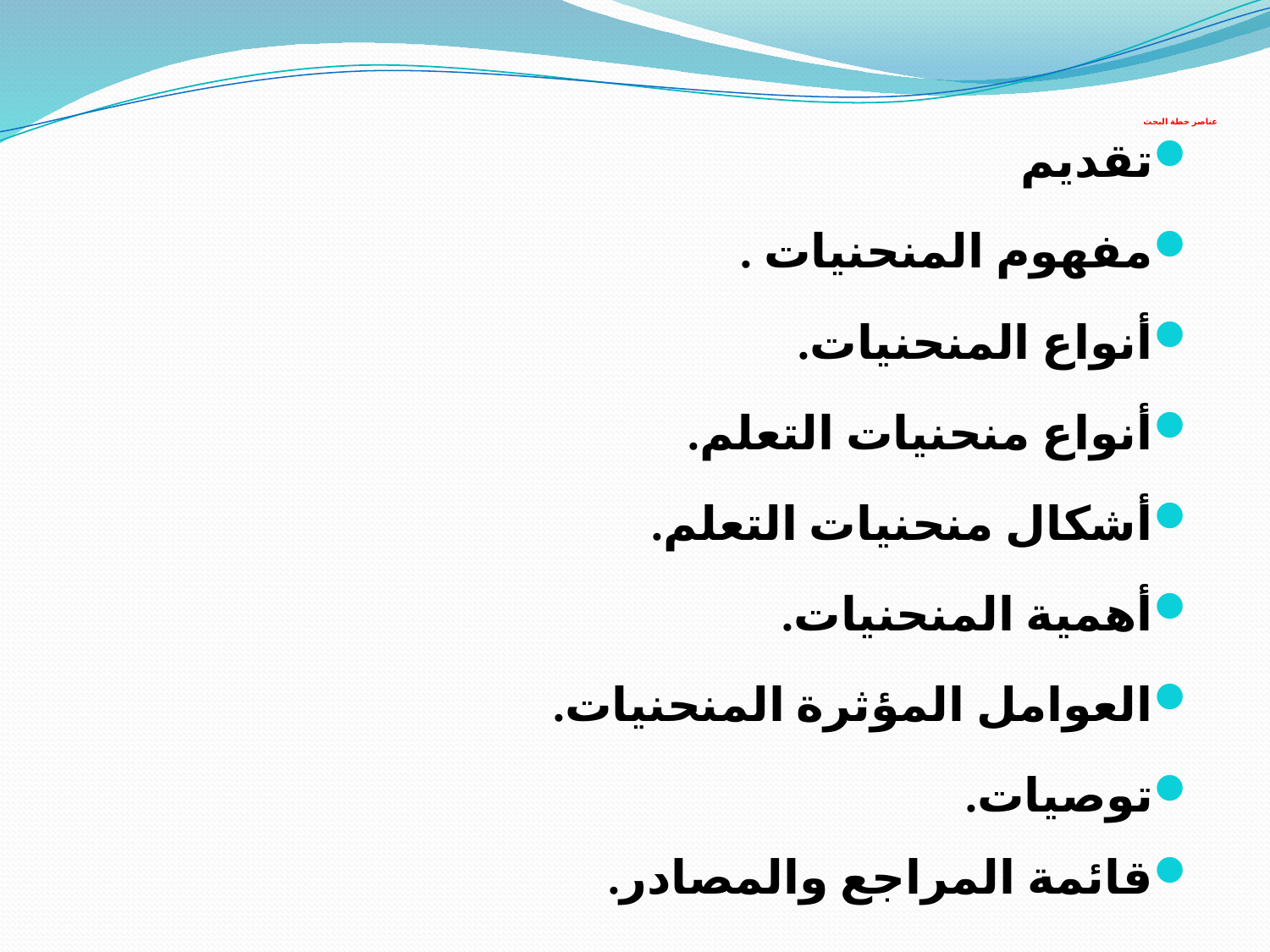

# عناصر خطة البحث
تقديم
مفهوم المنحنيات .
أنواع المنحنيات.
أنواع منحنيات التعلم.
أشكال منحنيات التعلم.
أهمية المنحنيات.
العوامل المؤثرة المنحنيات.
توصيات.
قائمة المراجع والمصادر.